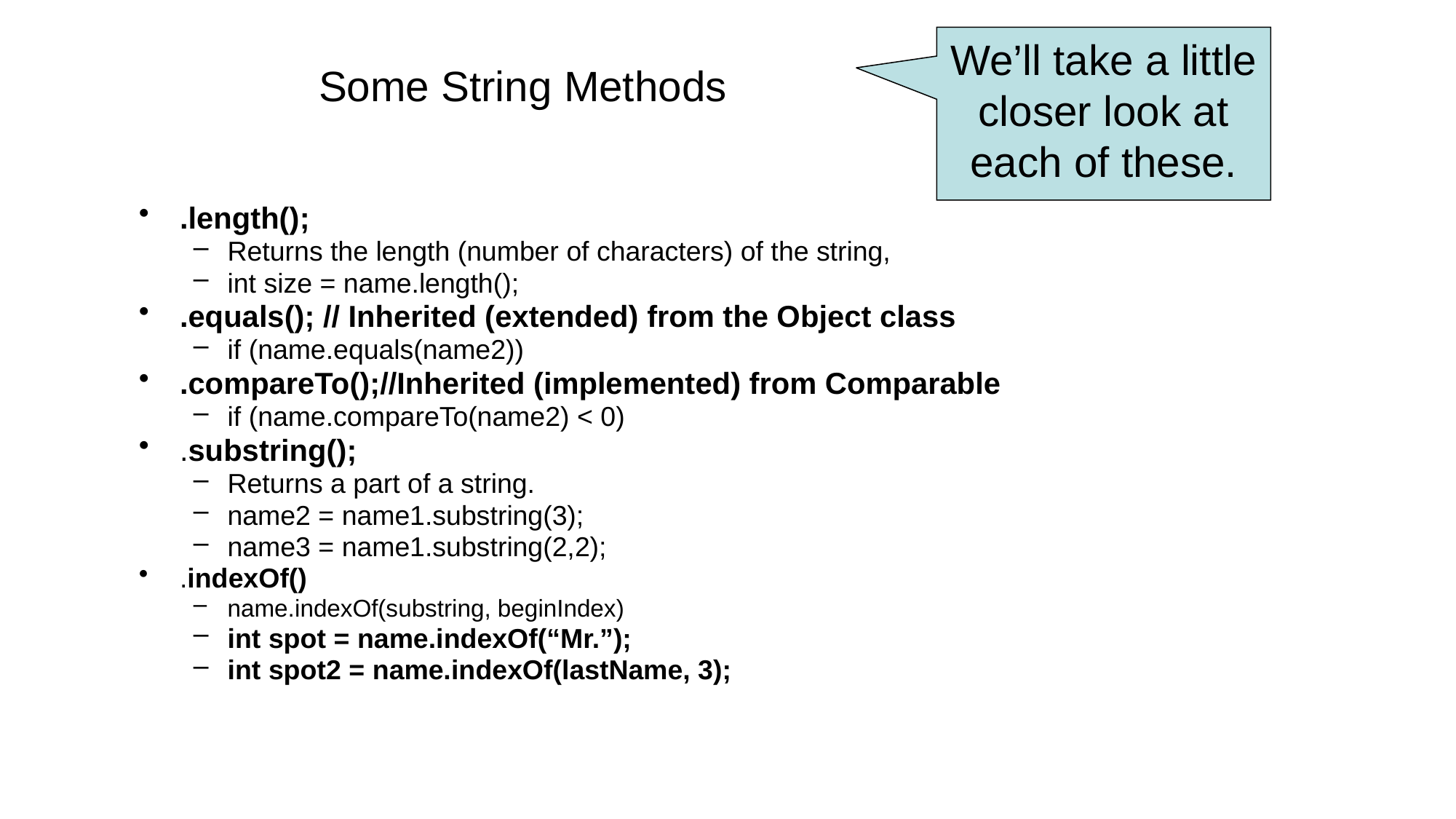

We’ll take a little closer look at each of these.
# Some String Methods
.length();
Returns the length (number of characters) of the string,
int size = name.length();
.equals(); // Inherited (extended) from the Object class
if (name.equals(name2))
.compareTo();//Inherited (implemented) from Comparable
if (name.compareTo(name2) < 0)
.substring();
Returns a part of a string.
name2 = name1.substring(3);
name3 = name1.substring(2,2);
.indexOf()
name.indexOf(substring, beginIndex)
int spot = name.indexOf(“Mr.”);
int spot2 = name.indexOf(lastName, 3);